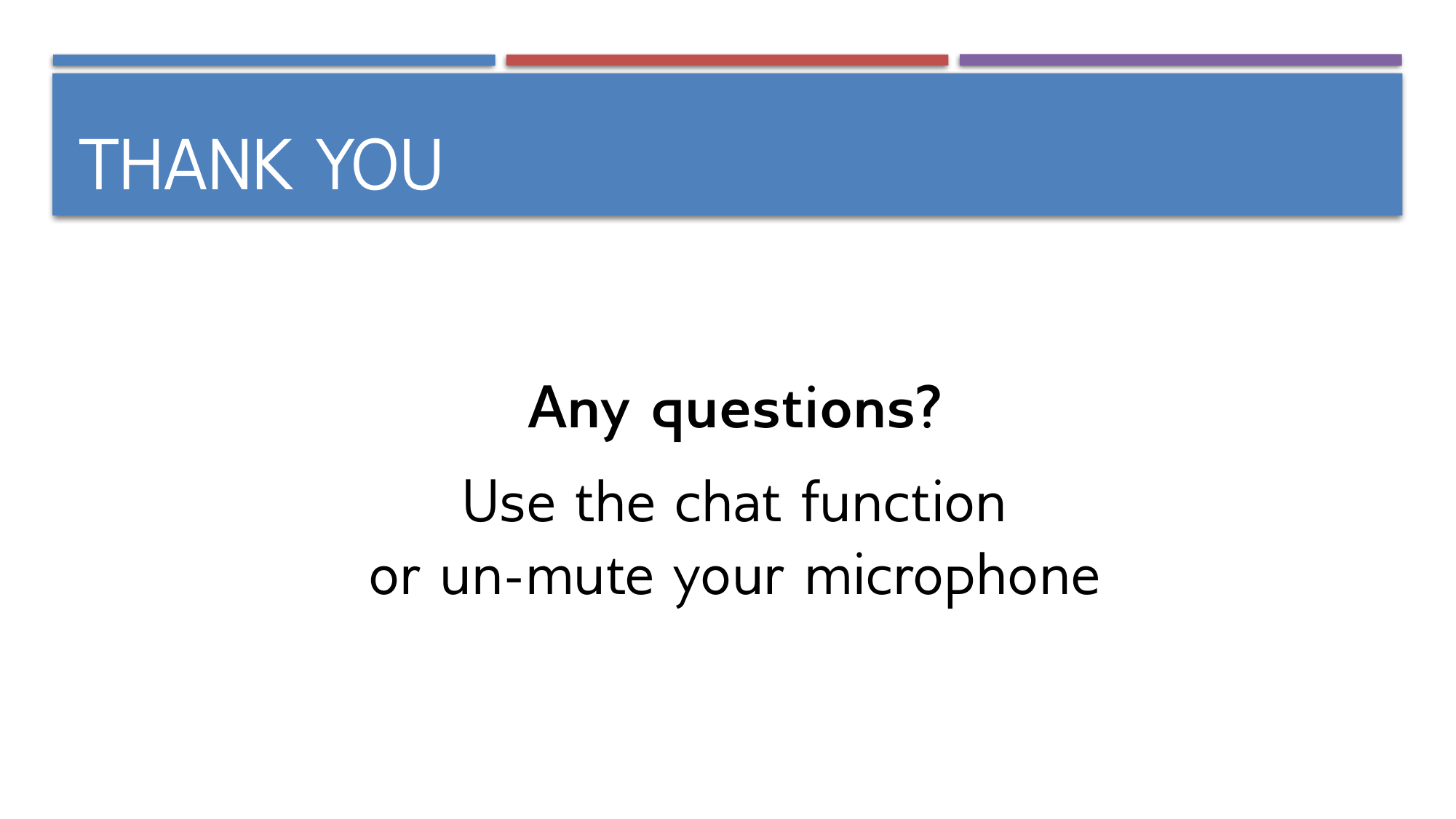

# Thank you
Any questions?
Use the chat function
or un-mute your microphone